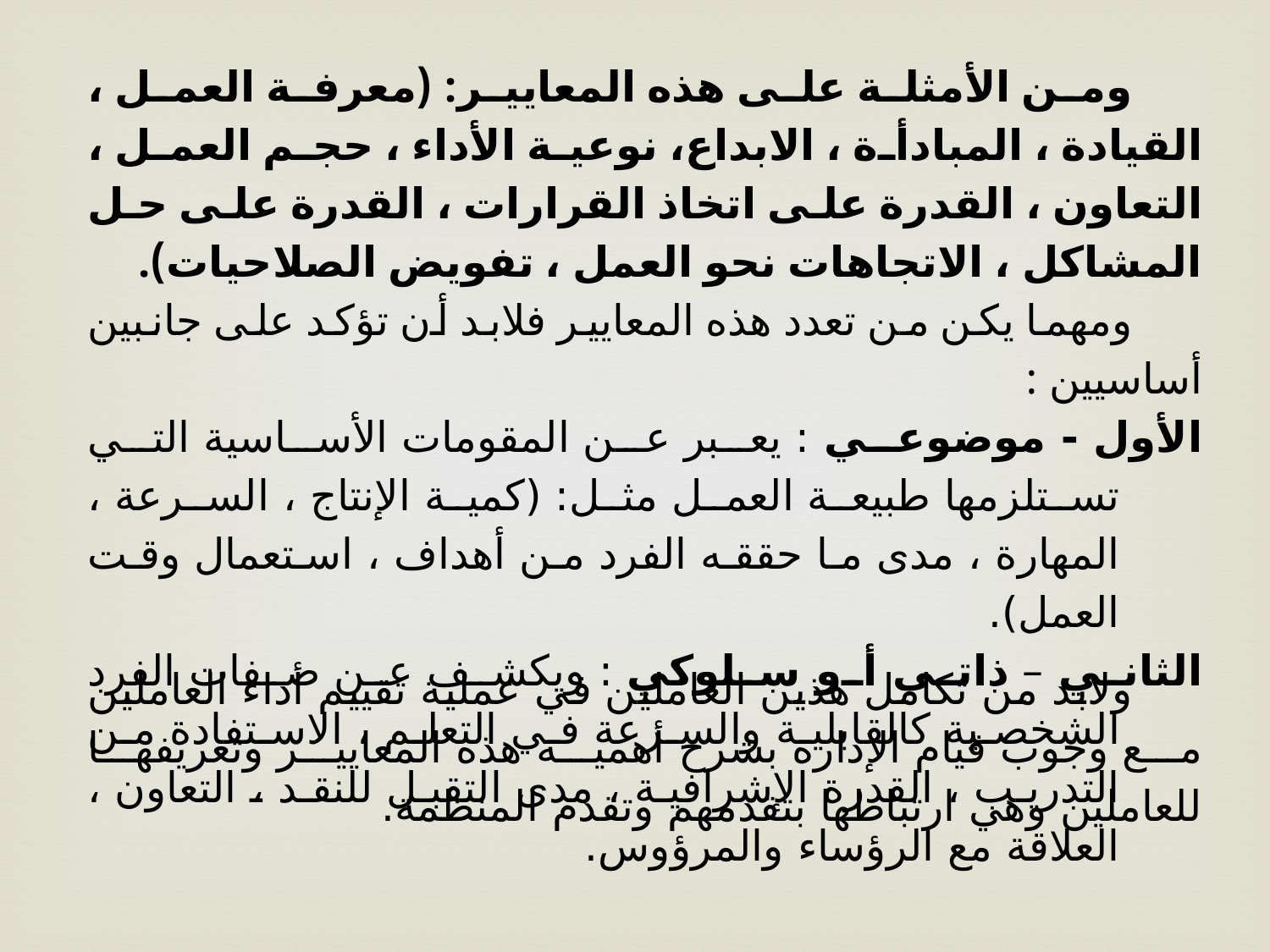

ومن الأمثلة على هذه المعايير: (معرفة العمل ، القيادة ، المبادأة ، الابداع، نوعية الأداء ، حجم العمل ، التعاون ، القدرة على اتخاذ القرارات ، القدرة على حل المشاكل ، الاتجاهات نحو العمل ، تفويض الصلاحيات).
ومهما يكن من تعدد هذه المعايير فلابد أن تؤكد على جانبين أساسيين :
الأول - موضوعي : يعبر عن المقومات الأساسية التي تستلزمها طبيعة العمل مثل: (كمية الإنتاج ، السرعة ، المهارة ، مدى ما حققه الفرد من أهداف ، استعمال وقت العمل).
الثاني – ذاتي أو سلوكي : ويكشف عن صفات الفرد الشخصية كالقابلية والسرعة في التعلم ، الاستفادة من التدريب ، القدرة الإشرافية ، مدى التقبل للنقد ، التعاون ، العلاقة مع الرؤساء والمرؤوس.
ولابد من تكامل هذين العاملين في عملية تقييم أداء العاملين مع وجوب قيام الإدارة بشرح أهمية هذه المعايير وتعريفها للعاملين وهي ارتباطها بتقدمهم وتقدم المنظمة.